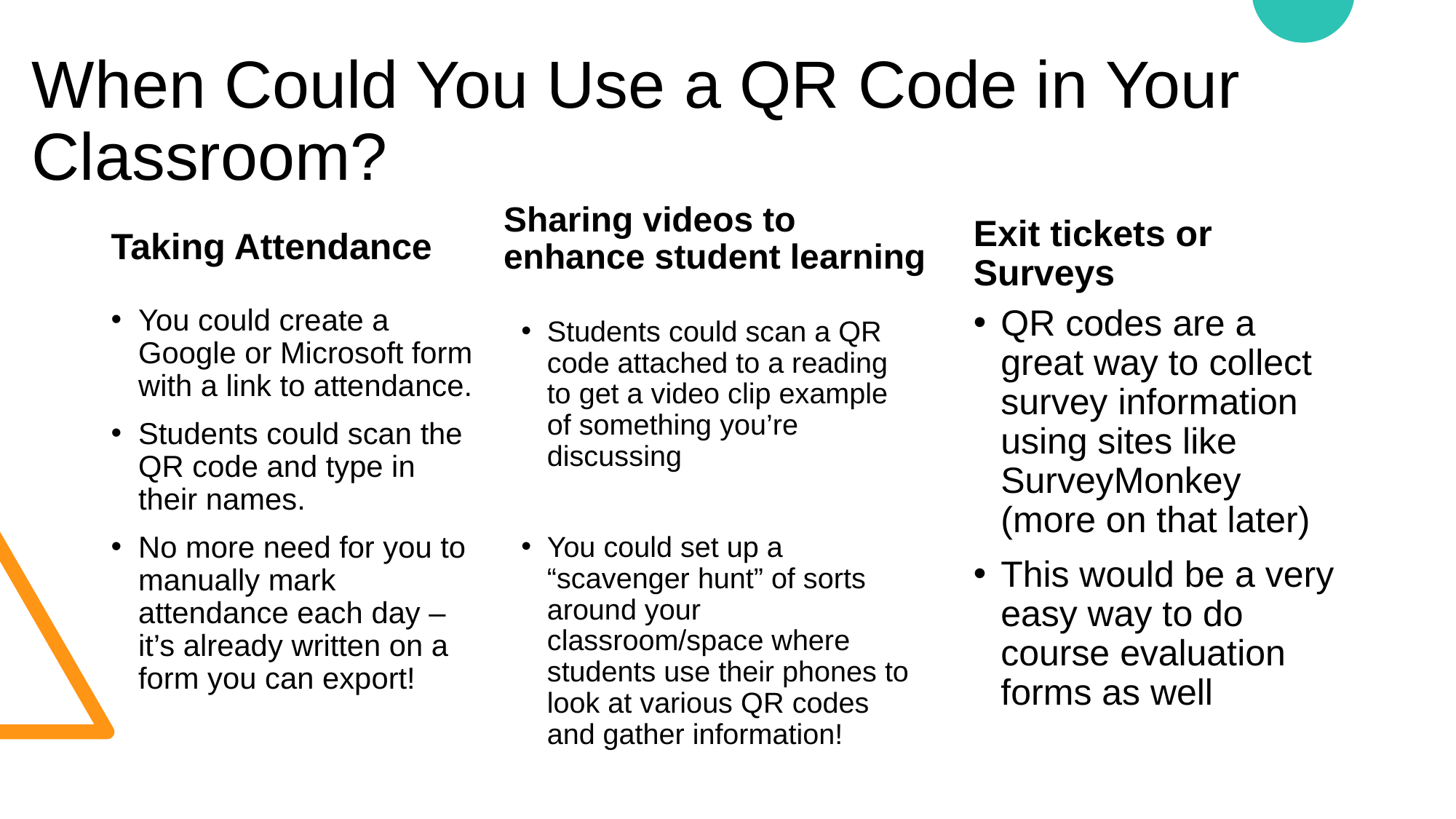

# When Could You Use a QR Code in Your Classroom?
Sharing videos to enhance student learning
Taking Attendance
Exit tickets or Surveys
You could create a Google or Microsoft form with a link to attendance.
Students could scan the QR code and type in their names.
No more need for you to manually mark attendance each day – it’s already written on a form you can export!

QR codes are a great way to collect survey information using sites like SurveyMonkey (more on that later)
This would be a very easy way to do course evaluation forms as well
Students could scan a QR code attached to a reading to get a video clip example of something you’re discussing

You could set up a “scavenger hunt” of sorts around your classroom/space where students use their phones to look at various QR codes and gather information!